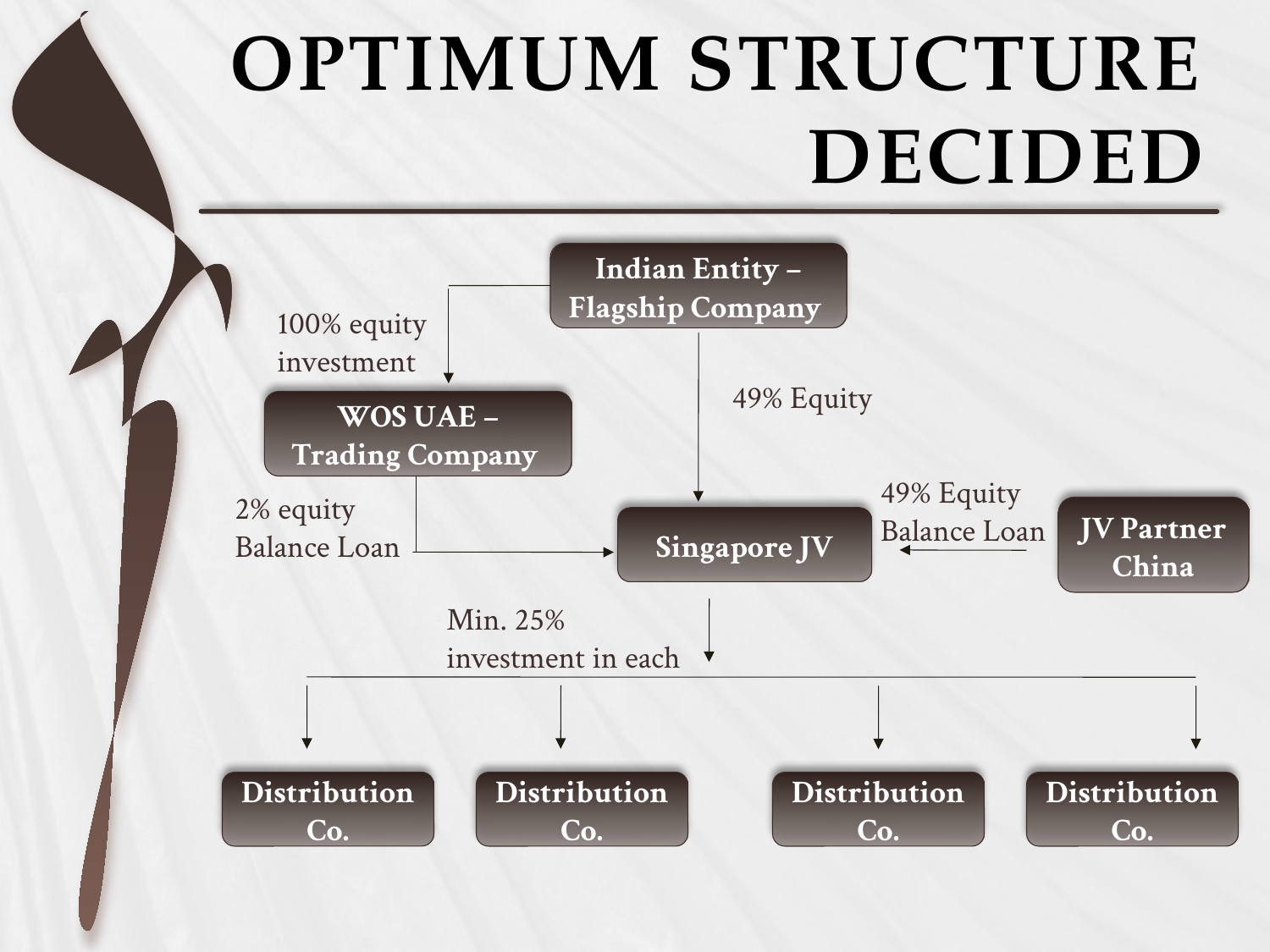

# OPTIMUM STRUCTURE DECIDED
Indian Entity – Flagship Company
100% equity investment
49% Equity
WOS UAE – Trading Company
49% Equity
Balance Loan
2% equity
Balance Loan
JV Partner China
Singapore JV
Min. 25%
investment in each
Distribution Co.
Distribution Co.
Distribution Co.
Distribution Co.